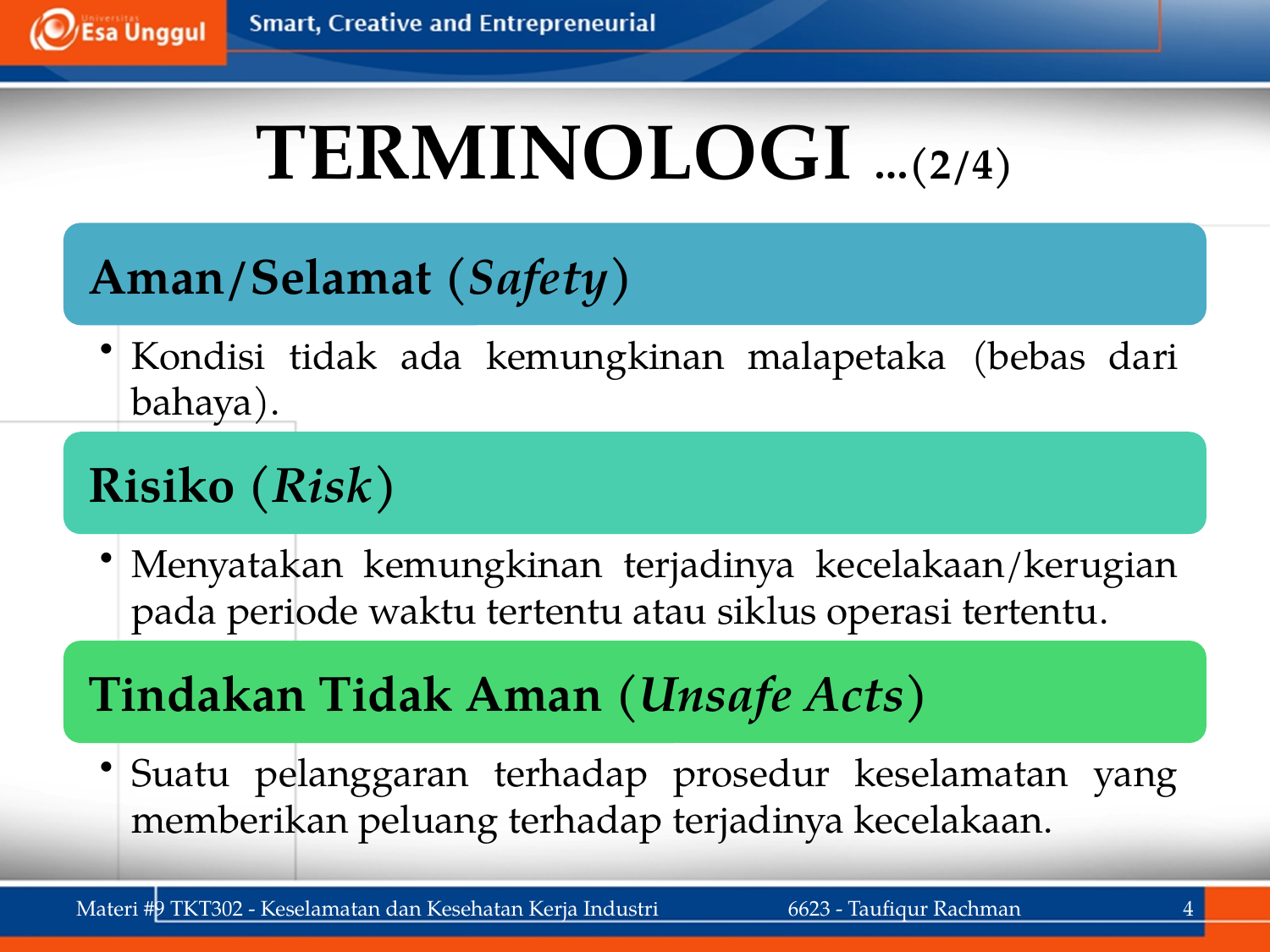

# Terminologi …(2/4)
Aman/Selamat (Safety)
Kondisi tidak ada kemungkinan malapetaka (bebas dari bahaya).
Risiko (Risk)
Menyatakan kemungkinan terjadinya kecelakaan/kerugian pada periode waktu tertentu atau siklus operasi tertentu.
Tindakan Tidak Aman (Unsafe Acts)
Suatu pelanggaran terhadap prosedur keselamatan yang memberikan peluang terhadap terjadinya kecelakaan.
Materi #9 TKT302 - Keselamatan dan Kesehatan Kerja Industri
6623 - Taufiqur Rachman
4